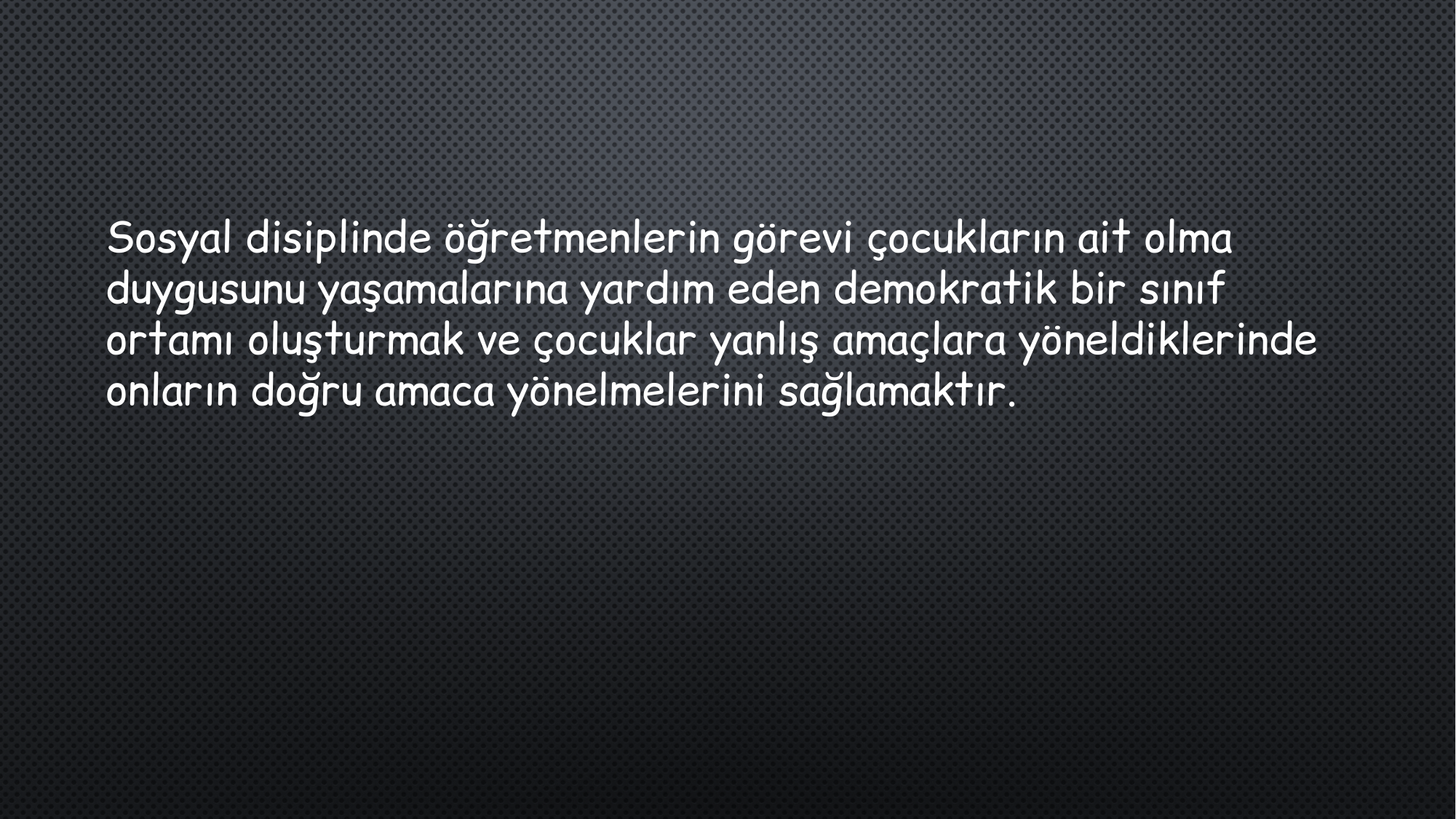

Sosyal disiplinde öğretmenlerin görevi çocukların ait olma duygusunu yaşamalarına yardım eden demokratik bir sınıf ortamı oluşturmak ve çocuklar yanlış amaçlara yöneldiklerinde onların doğru amaca yönelmelerini sağlamaktır.